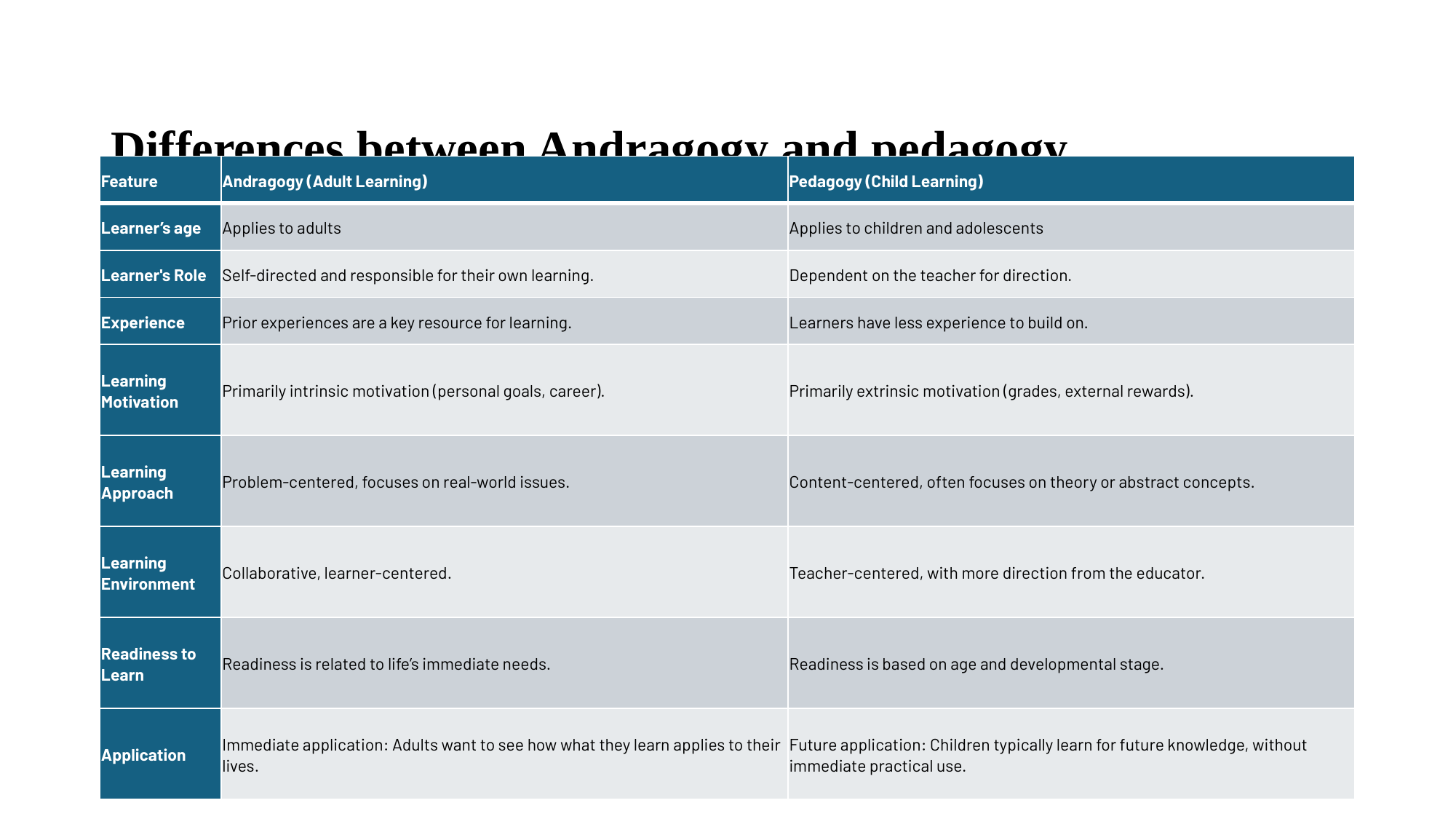

# Differences between Andragogy and pedagogy
| Feature | Andragogy (Adult Learning) | Pedagogy (Child Learning) |
| --- | --- | --- |
| Learner’s age | Applies to adults | Applies to children and adolescents |
| Learner's Role | Self-directed and responsible for their own learning. | Dependent on the teacher for direction. |
| Experience | Prior experiences are a key resource for learning. | Learners have less experience to build on. |
| Learning Motivation | Primarily intrinsic motivation (personal goals, career). | Primarily extrinsic motivation (grades, external rewards). |
| Learning Approach | Problem-centered, focuses on real-world issues. | Content-centered, often focuses on theory or abstract concepts. |
| Learning Environment | Collaborative, learner-centered. | Teacher-centered, with more direction from the educator. |
| Readiness to Learn | Readiness is related to life’s immediate needs. | Readiness is based on age and developmental stage. |
| Application | Immediate application: Adults want to see how what they learn applies to their lives. | Future application: Children typically learn for future knowledge, without immediate practical use. |